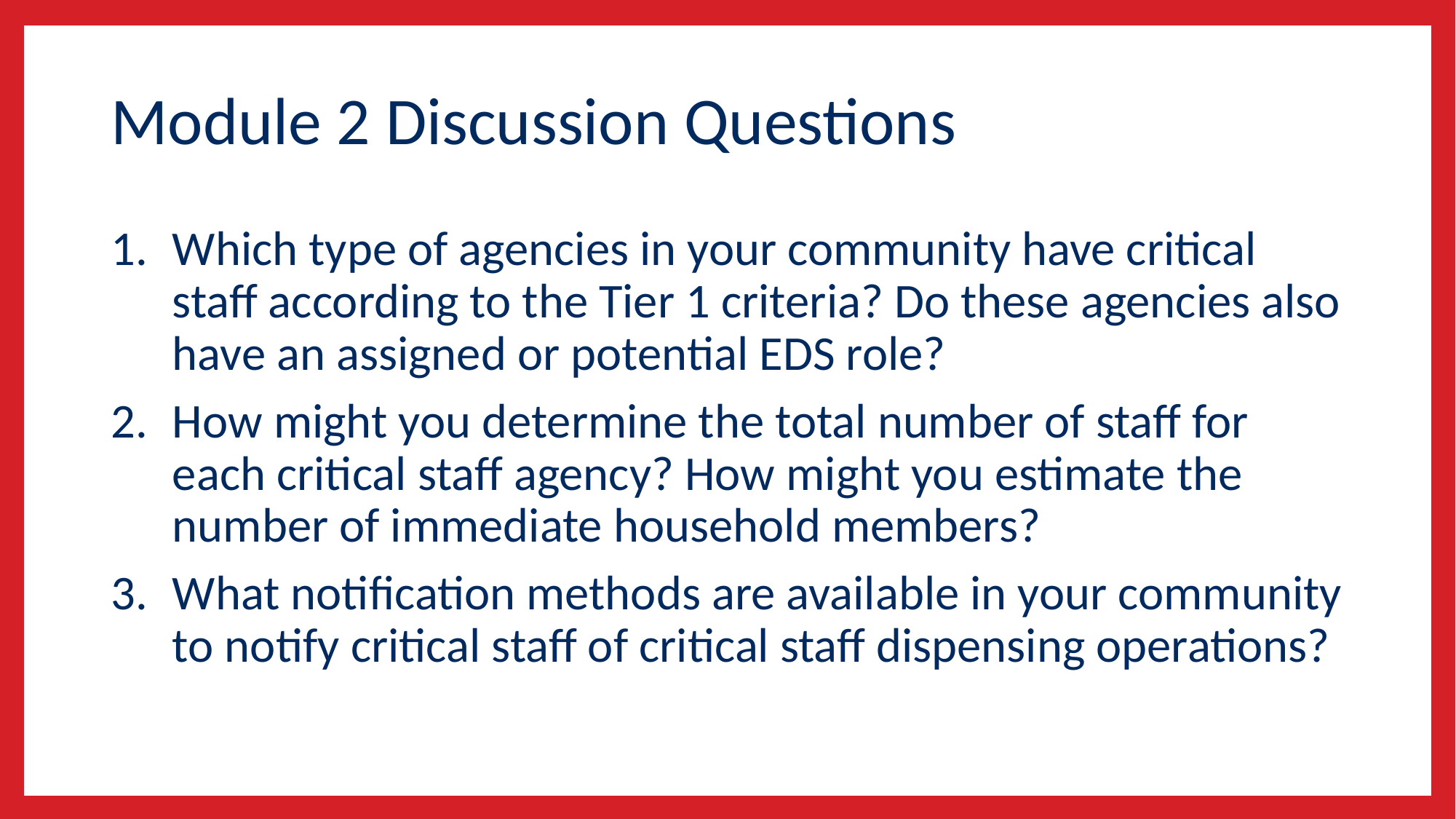

# Module 2 Discussion Questions
Which type of agencies in your community have critical staff according to the Tier 1 criteria? Do these agencies also have an assigned or potential EDS role?
How might you determine the total number of staff for each critical staff agency? How might you estimate the number of immediate household members?
What notification methods are available in your community to notify critical staff of critical staff dispensing operations?